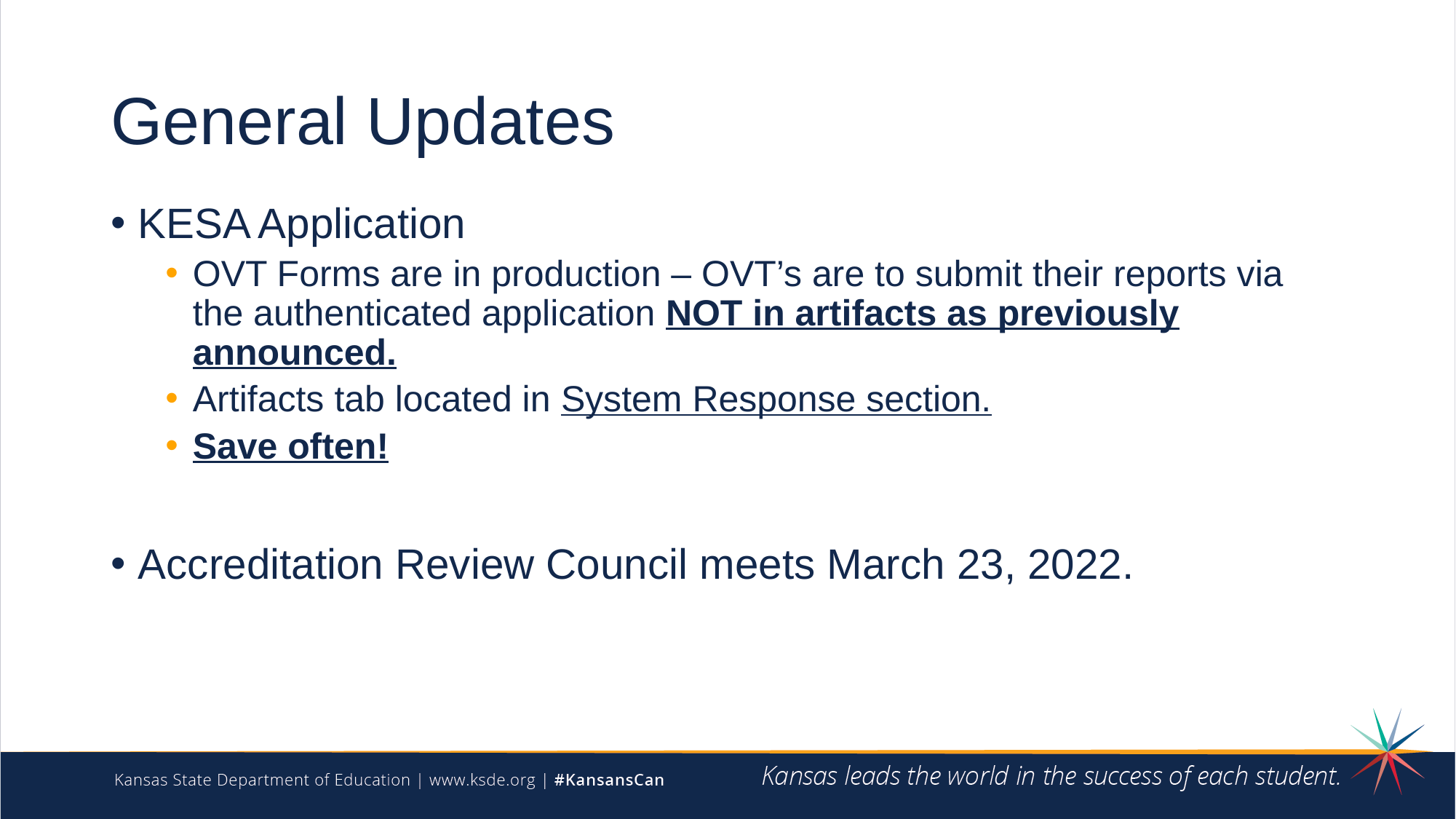

# General Updates
KESA Application
OVT Forms are in production – OVT’s are to submit their reports via the authenticated application NOT in artifacts as previously announced.
Artifacts tab located in System Response section.
Save often!

Accreditation Review Council meets March 23, 2022.